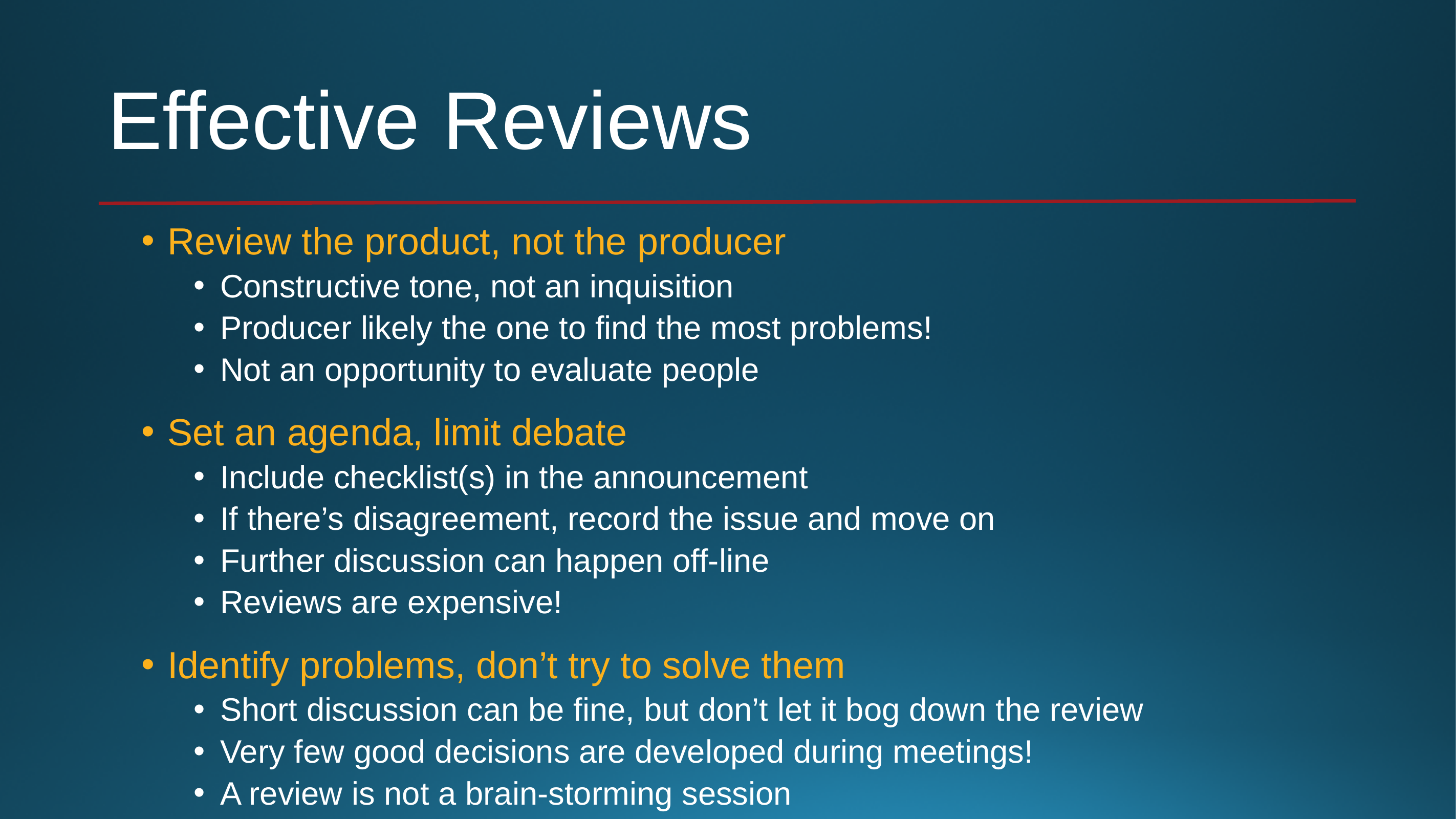

# Effective Reviews
Review the product, not the producer
Constructive tone, not an inquisition
Producer likely the one to find the most problems!
Not an opportunity to evaluate people
Set an agenda, limit debate
Include checklist(s) in the announcement
If there’s disagreement, record the issue and move on
Further discussion can happen off-line
Reviews are expensive!
Identify problems, don’t try to solve them
Short discussion can be fine, but don’t let it bog down the review
Very few good decisions are developed during meetings!
A review is not a brain-storming session